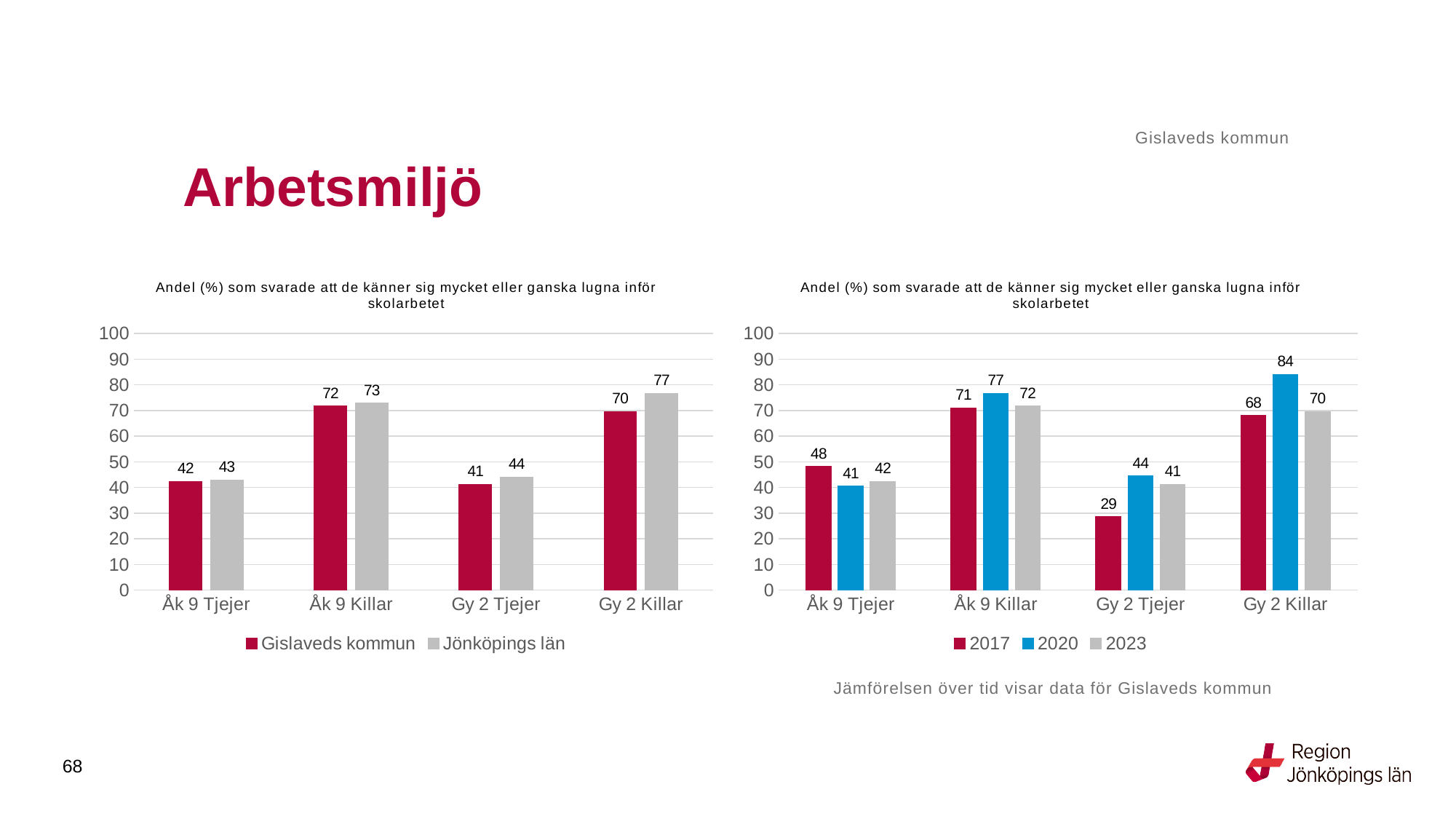

Gislaveds kommun
# Arbetsmiljö

### Chart: Andel (%) som svarade att de känner sig mycket eller ganska lugna inför skolarbetet

| Category | Gislaveds kommun | Jönköpings län |
|---|---|---|
| Åk 9 Tjejer | 42.3841 | 42.9682 |
| Åk 9 Killar | 71.7391 | 72.8297 |
| Gy 2 Tjejer | 41.3043 | 44.069 |
| Gy 2 Killar | 69.6203 | 76.7782 |

### Chart: Andel (%) som svarade att de känner sig mycket eller ganska lugna inför skolarbetet

| Category | 2017 | 2020 | 2023 |
|---|---|---|---|
| Åk 9 Tjejer | 48.2759 | 40.5405 | 42.3841 |
| Åk 9 Killar | 71.0526 | 76.7742 | 71.7391 |
| Gy 2 Tjejer | 28.5714 | 44.4444 | 41.3043 |
| Gy 2 Killar | 68.0556 | 84.058 | 69.6203 |
Jämförelsen över tid visar data för Gislaveds kommun
68